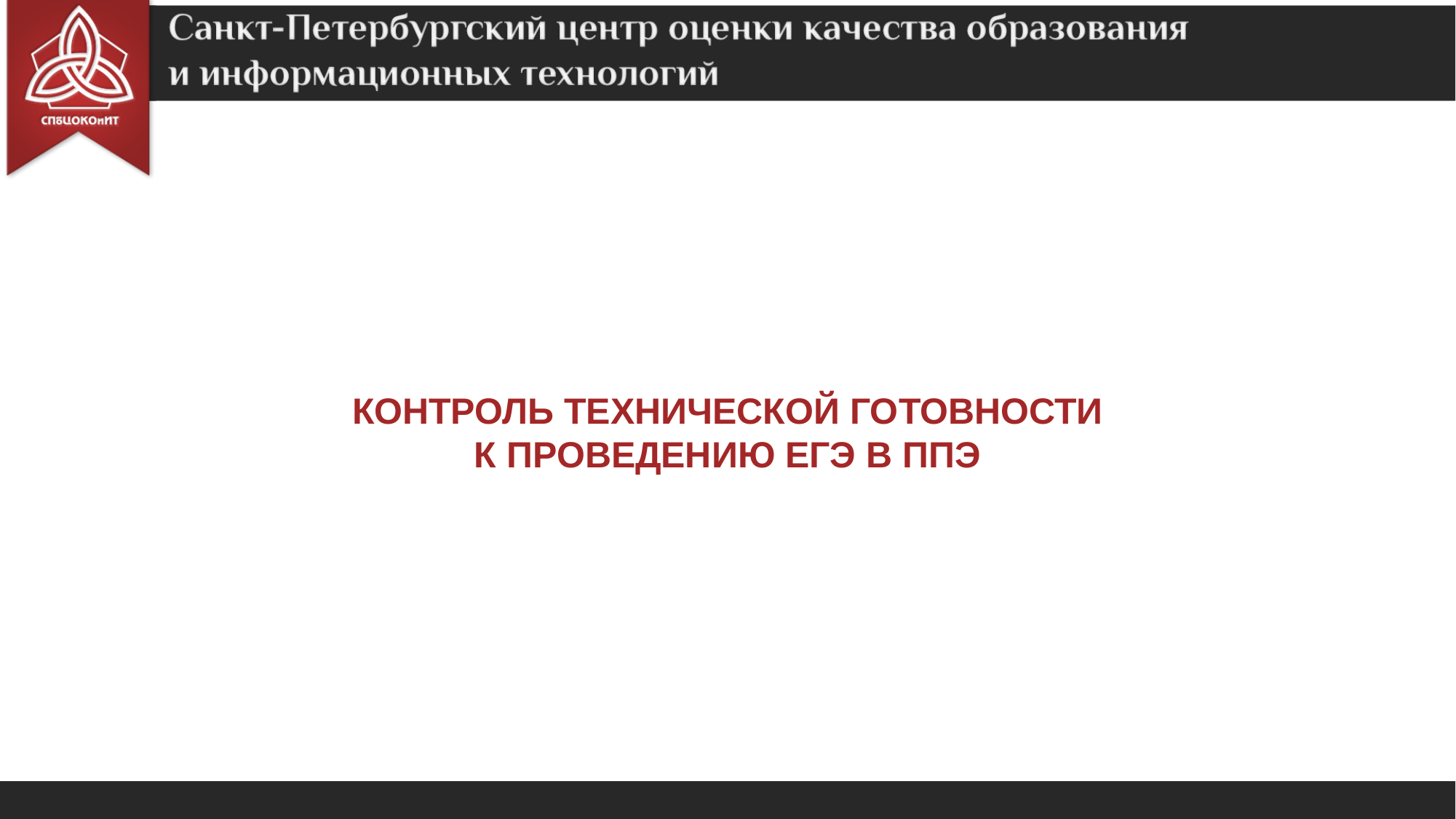

КОНТРОЛЬ ТЕХНИЧЕСКОЙ ГОТОВНОСТИ
К ПРОВЕДЕНИЮ ЕГЭ В ППЭ